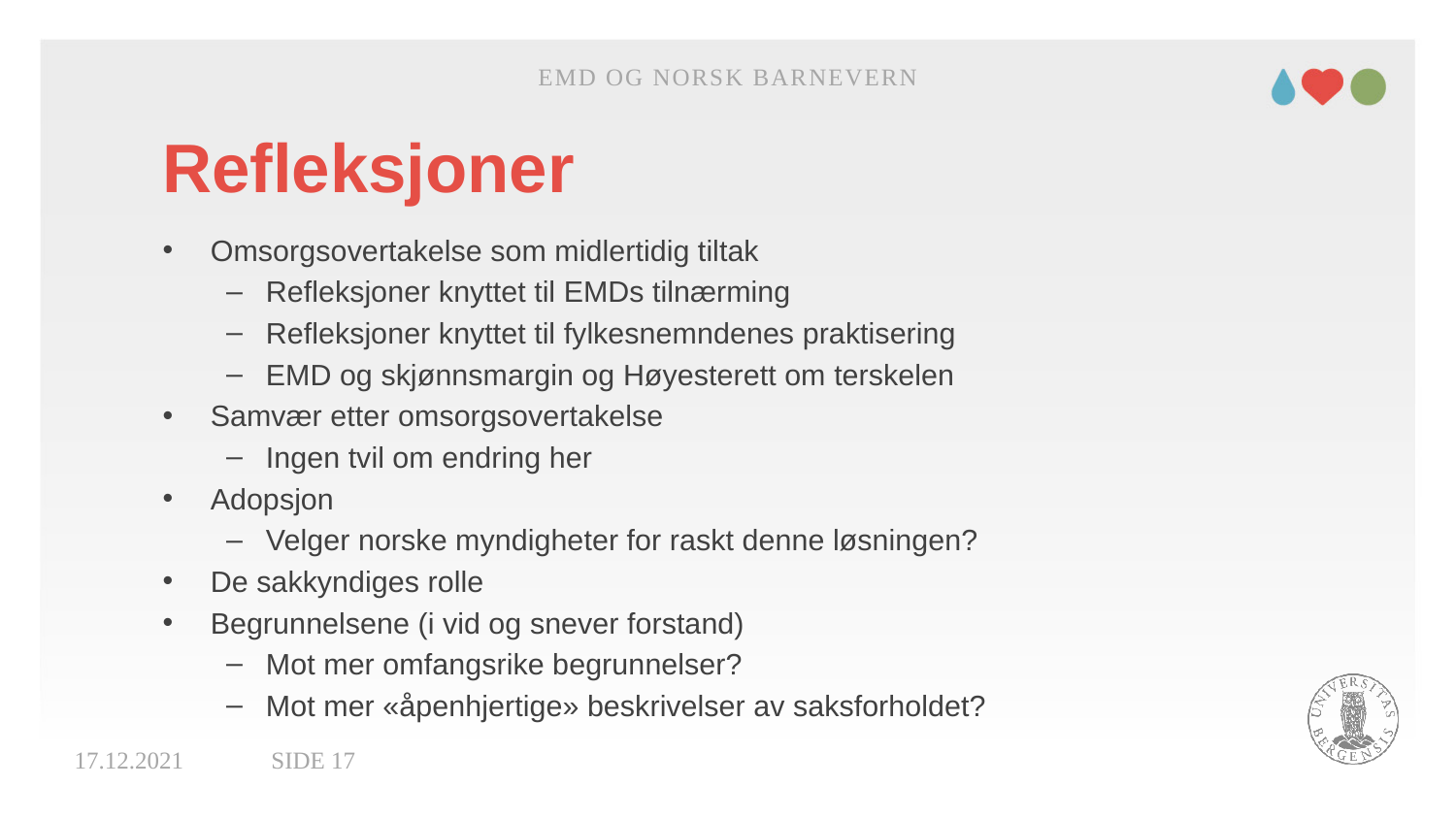

EMD og norsk barnevern
# Refleksjoner
Omsorgsovertakelse som midlertidig tiltak
Refleksjoner knyttet til EMDs tilnærming
Refleksjoner knyttet til fylkesnemndenes praktisering
EMD og skjønnsmargin og Høyesterett om terskelen
Samvær etter omsorgsovertakelse
Ingen tvil om endring her
Adopsjon
Velger norske myndigheter for raskt denne løsningen?
De sakkyndiges rolle
Begrunnelsene (i vid og snever forstand)
Mot mer omfangsrike begrunnelser?
Mot mer «åpenhjertige» beskrivelser av saksforholdet?

17.12.2021
Side 17